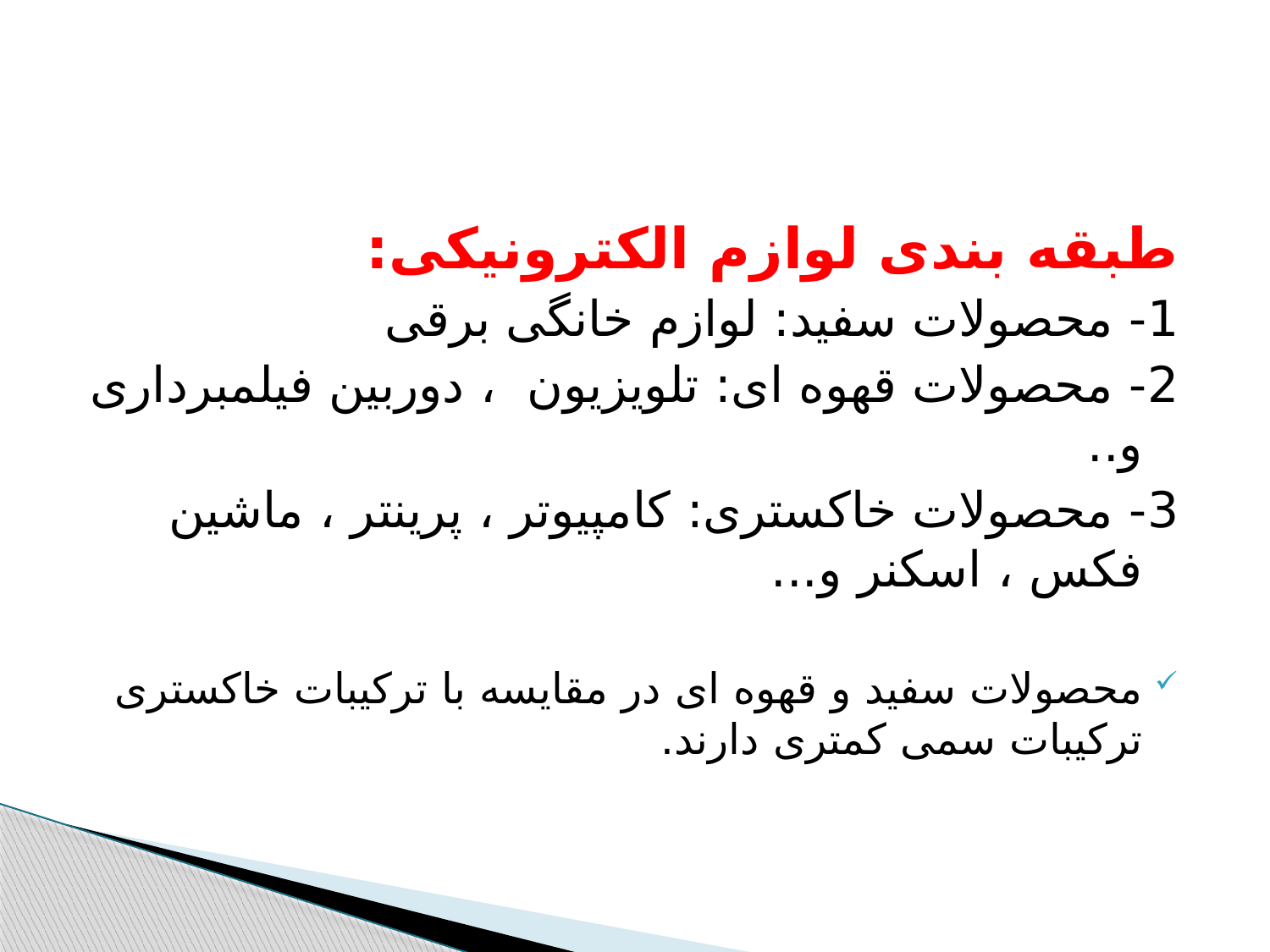

طبقه بندی لوازم الکترونیکی:
1- محصولات سفید: لوازم خانگی برقی
2- محصولات قهوه ای: تلویزیون  ، دوربین فیلمبرداری و..
3- محصولات خاکستری: کامپیوتر ، پرینتر ، ماشین فکس ، اسکنر و...

محصولات سفید و قهوه ای در مقایسه با ترکیبات خاکستری ترکیبات سمی کمتری دارند.